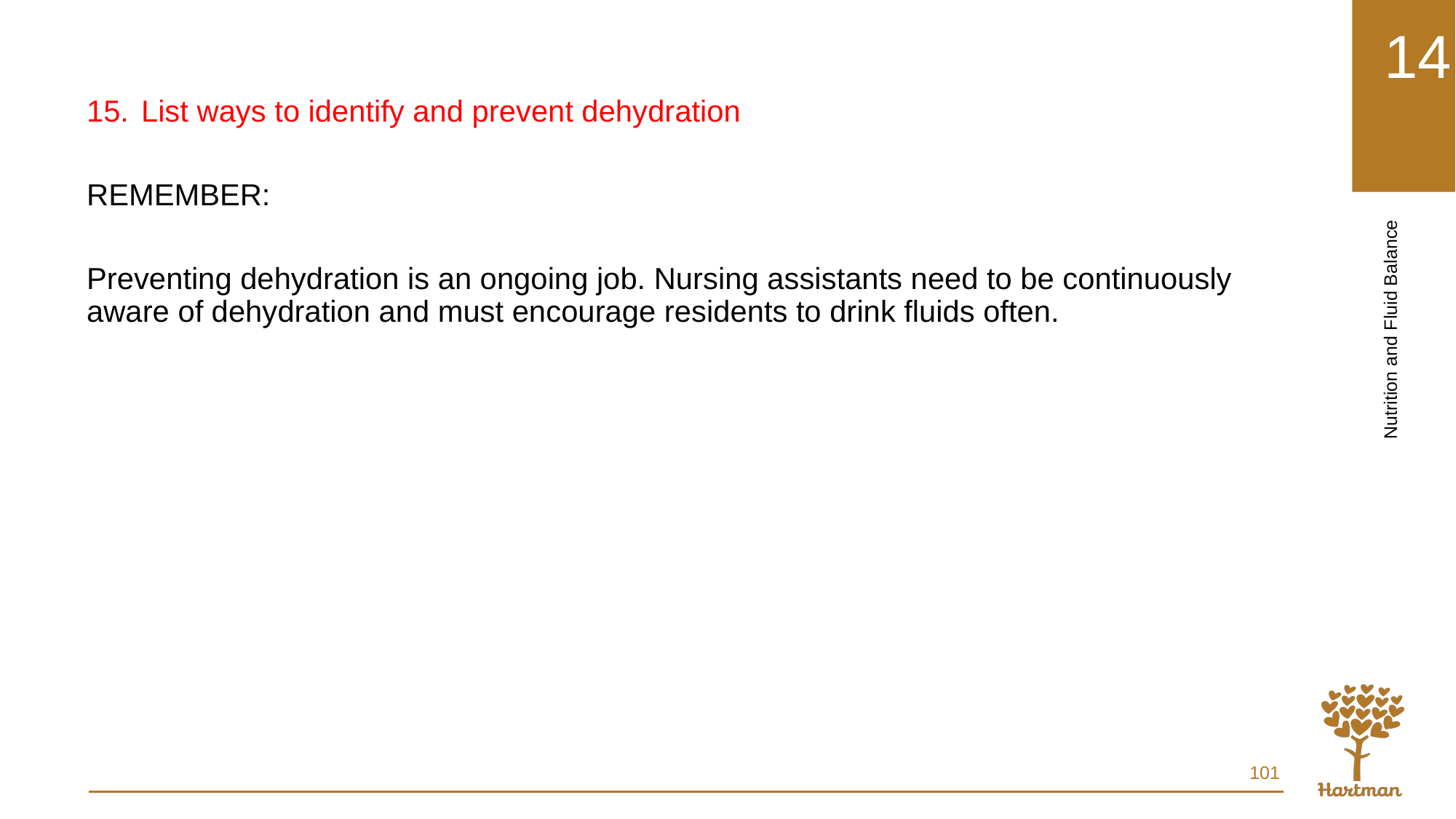

List ways to identify and prevent dehydration

REMEMBER:

Preventing dehydration is an ongoing job. Nursing assistants need to be continuously aware of dehydration and must encourage residents to drink fluids often.

101